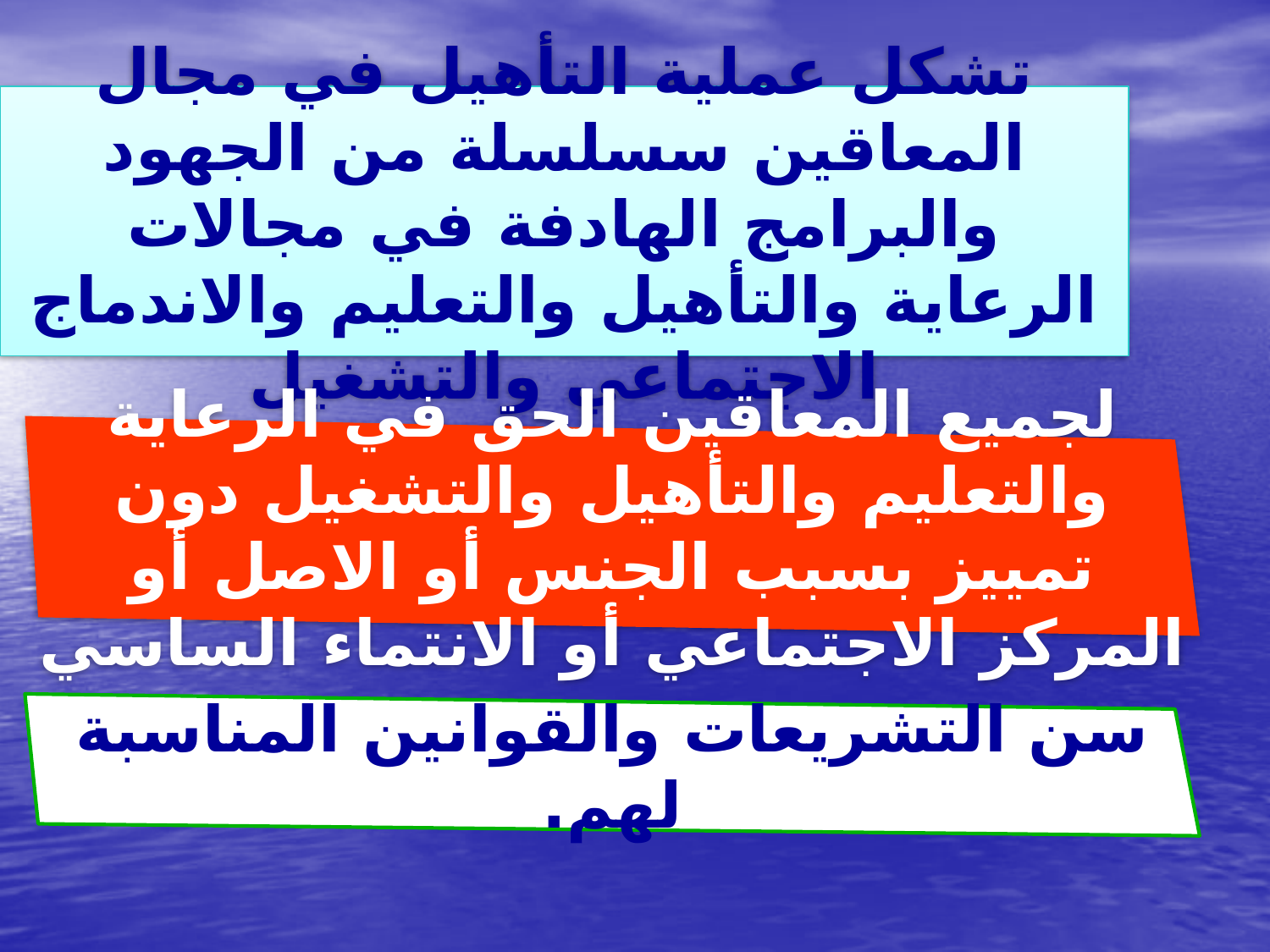

تشكل عملية التأهيل في مجال المعاقين سسلسلة من الجهود والبرامج الهادفة في مجالات الرعاية والتأهيل والتعليم والاندماج الاجتماعي والتشغيل
لجميع المعاقين الحق في الرعاية والتعليم والتأهيل والتشغيل دون تمييز بسبب الجنس أو الاصل أو المركز الاجتماعي أو الانتماء الساسي

سن التشريعات والقوانين المناسبة لهم.